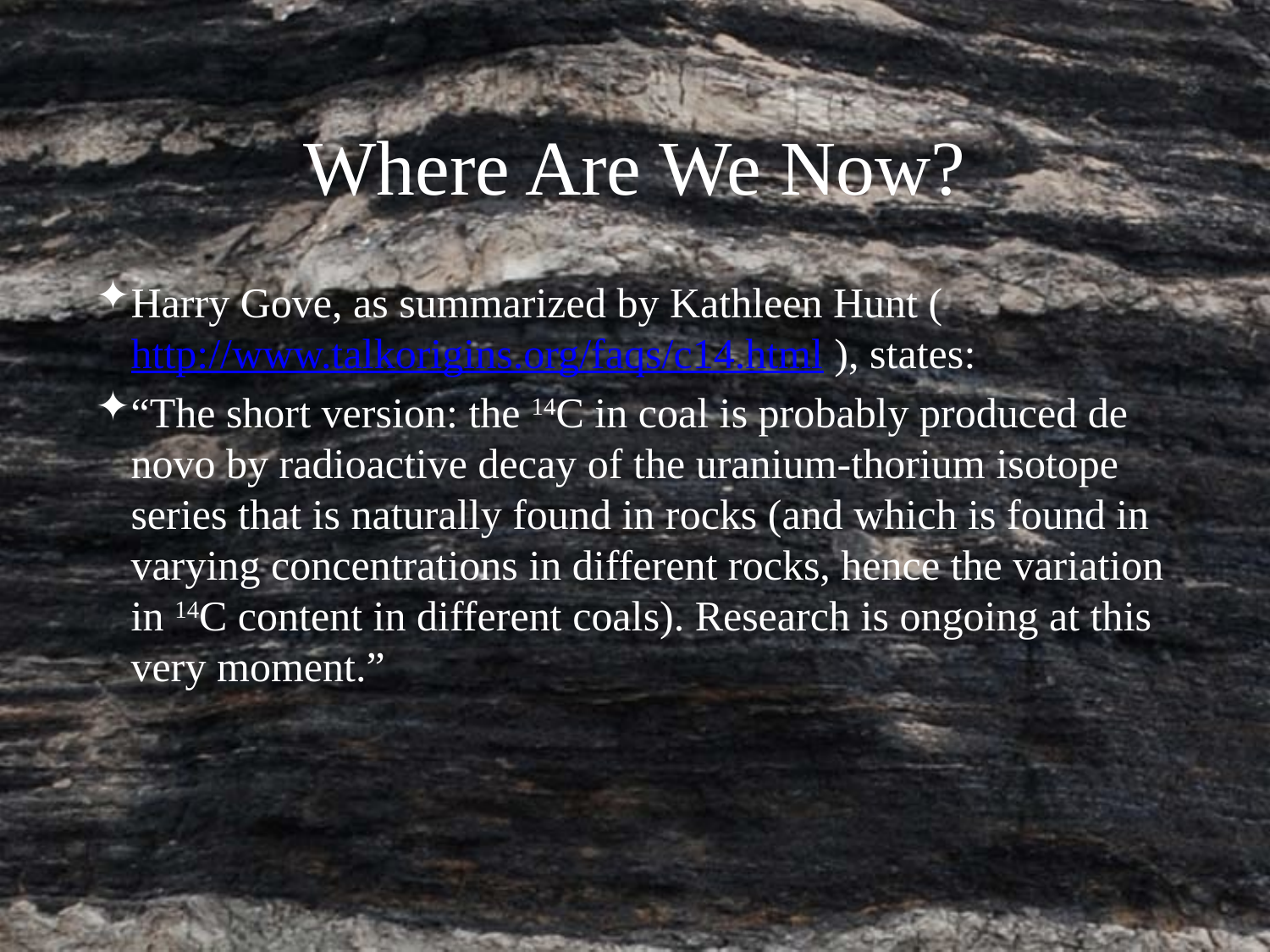

Where Are We Now?
Harry Gove, as summarized by Kathleen Hunt ( http://www.talkorigins.org/faqs/c14.html ), states:
“The short version: the 14C in coal is probably produced de novo by radioactive decay of the uranium-thorium isotope series that is naturally found in rocks (and which is found in varying concentrations in different rocks, hence the variation in 14C content in different coals). Research is ongoing at this very moment.”